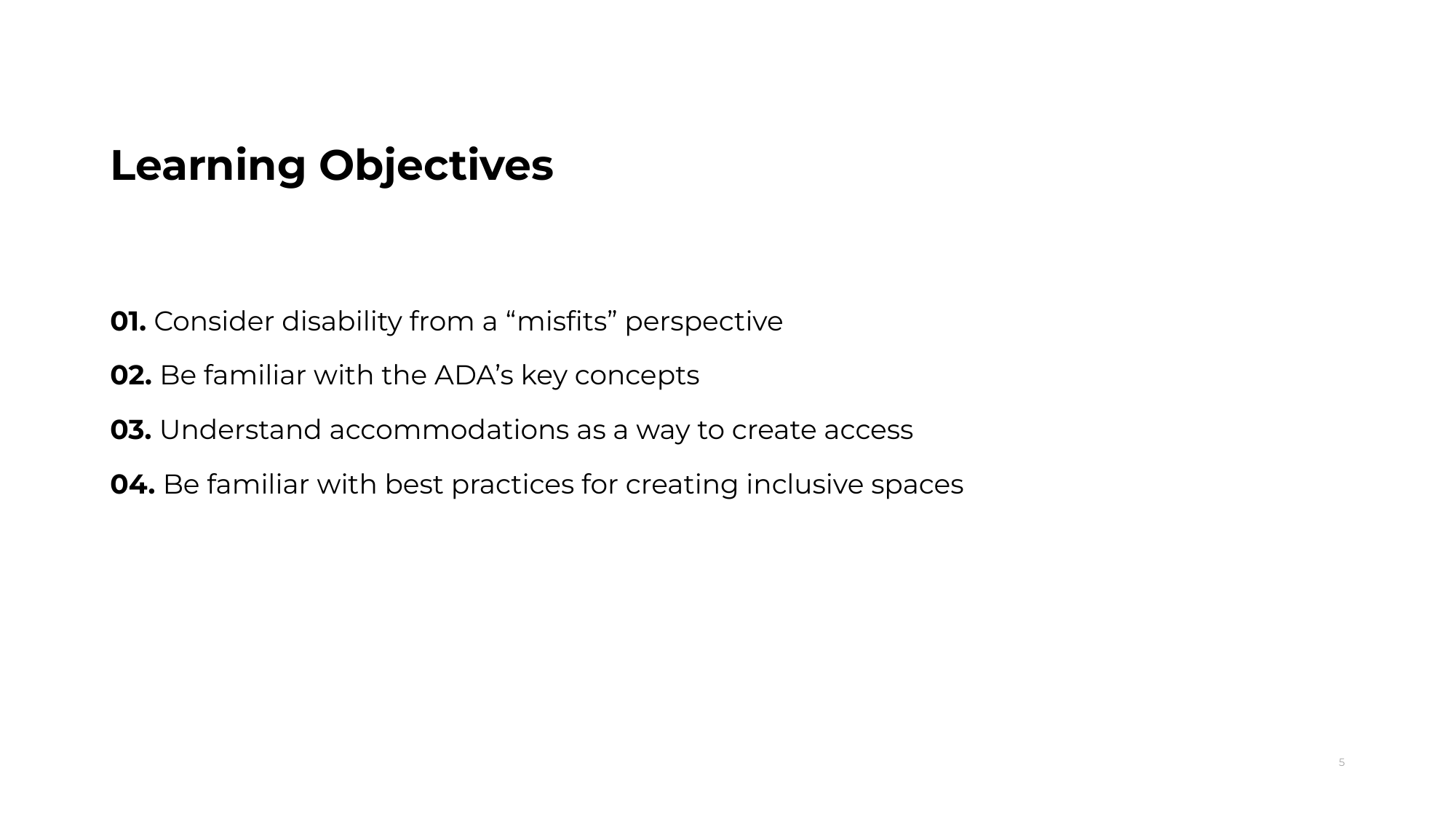

# Learning Objectives
01. Consider disability from a “misfits” perspective
02. Be familiar with the ADA’s key concepts
03. Understand accommodations as a way to create access
04. Be familiar with best practices for creating inclusive spaces